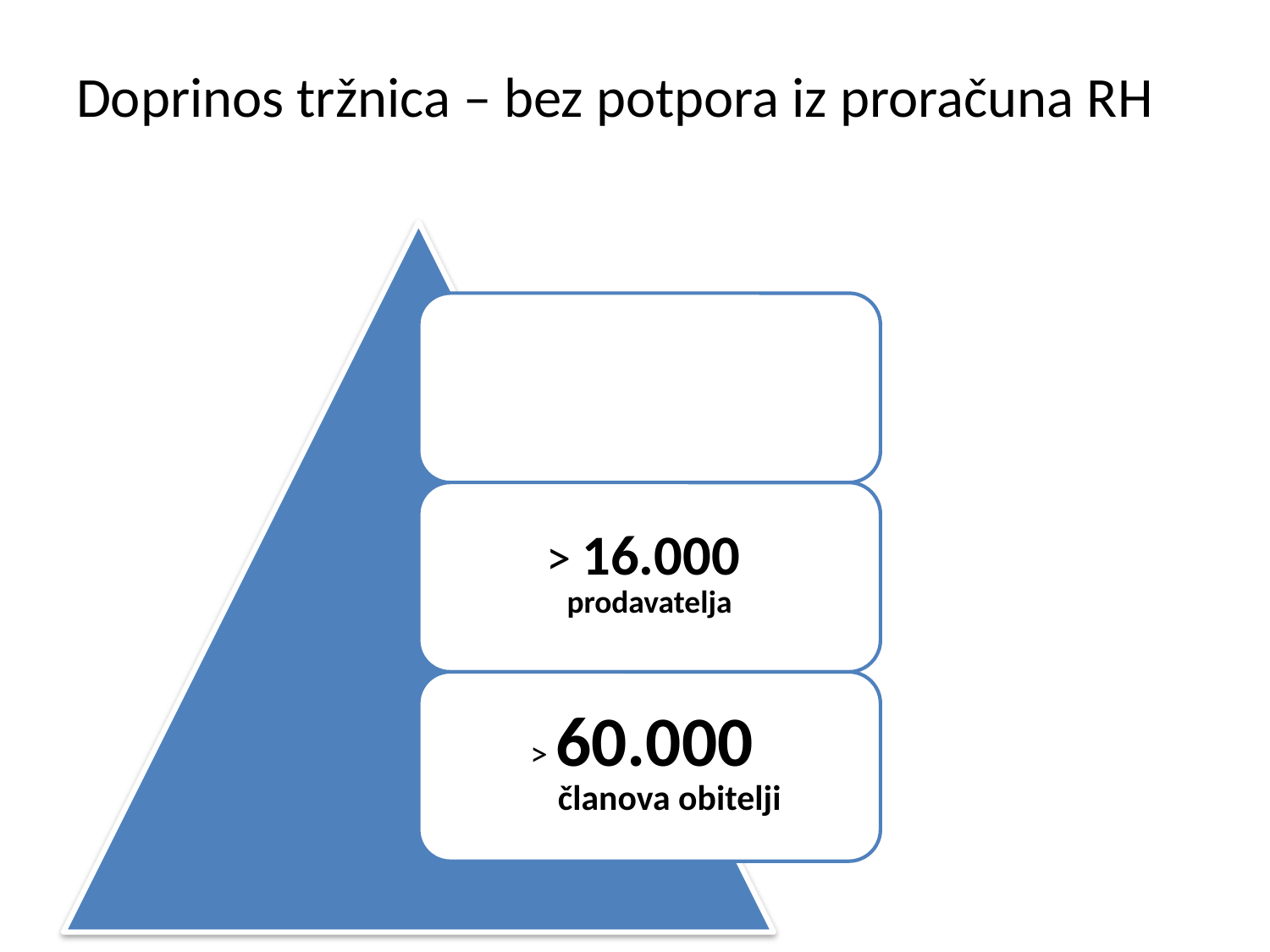

# Doprinos tržnica – bez potpora iz proračuna RH
> 16.000
prodavatelja
> 60.000
     članova obitelji